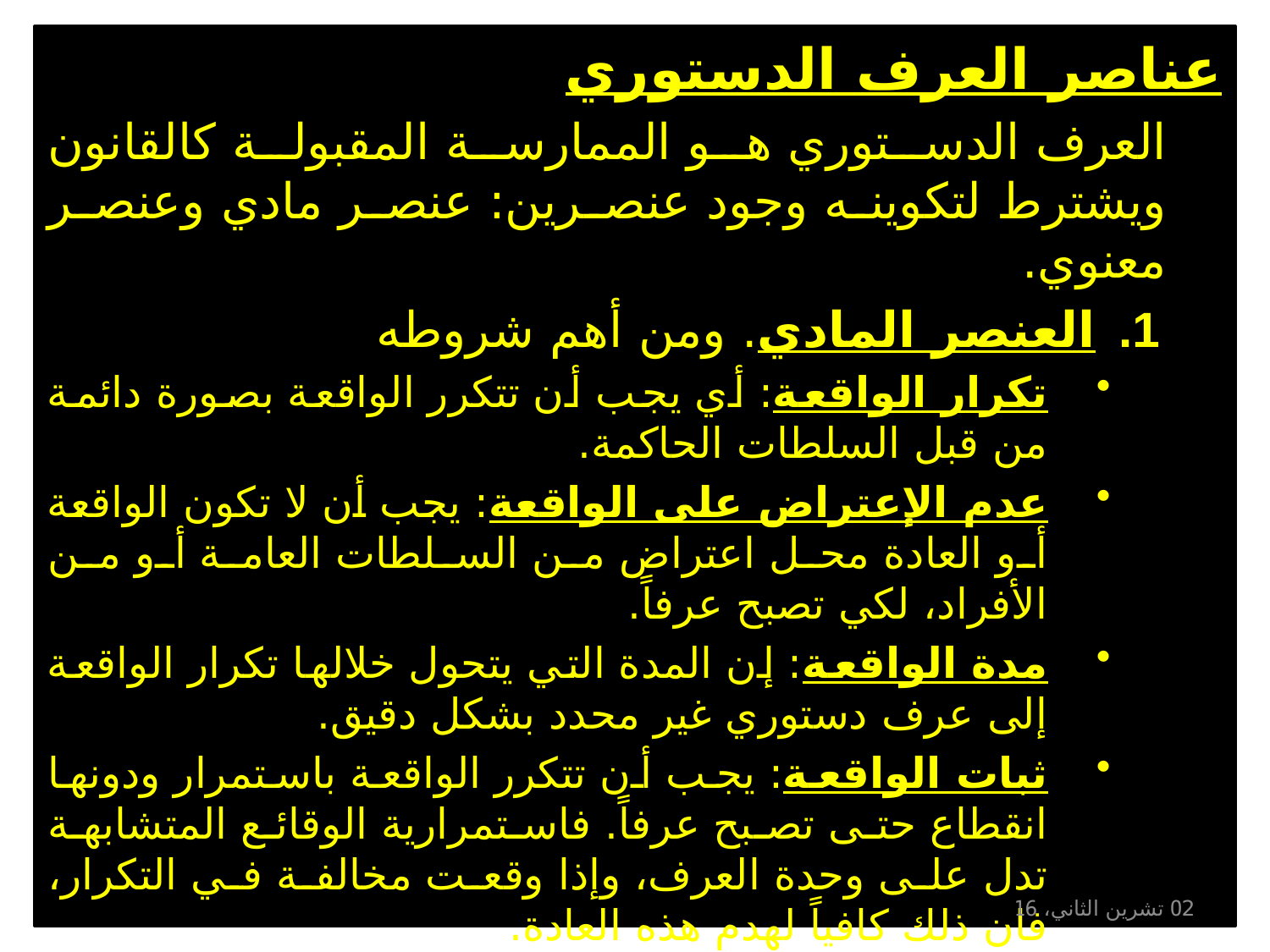

عناصر العرف الدستوري
العرف الدستوري هو الممارسة المقبولة كالقانون ويشترط لتكوينه وجود عنصرين: عنصر مادي وعنصر معنوي.
العنصر المادي. ومن أهم شروطه
تكرار الواقعة: أي يجب أن تتكرر الواقعة بصورة دائمة من قبل السلطات الحاكمة.
عدم الإعتراض على الواقعة: يجب أن لا تكون الواقعة أو العادة محل اعتراض من السلطات العامة أو من الأفراد، لكي تصبح عرفاً.
مدة الواقعة: إن المدة التي يتحول خلالها تكرار الواقعة إلى عرف دستوري غير محدد بشكل دقيق.
ثبات الواقعة: يجب أن تتكرر الواقعة باستمرار ودونها انقطاع حتى تصبح عرفاً. فاستمرارية الوقائع المتشابهة تدل على وحدة العرف، وإذا وقعت مخالفة في التكرار، فان ذلك كافياً لهدم هذه العادة.
وضوح الواقعة: ان الوقائع التي تساهم في تشكيل العرف يجب ان تكون واضحة وأن لا تحمل تفسيرت يشوبها الإبهام والغموض.
39
02 تشرين الثاني، 16